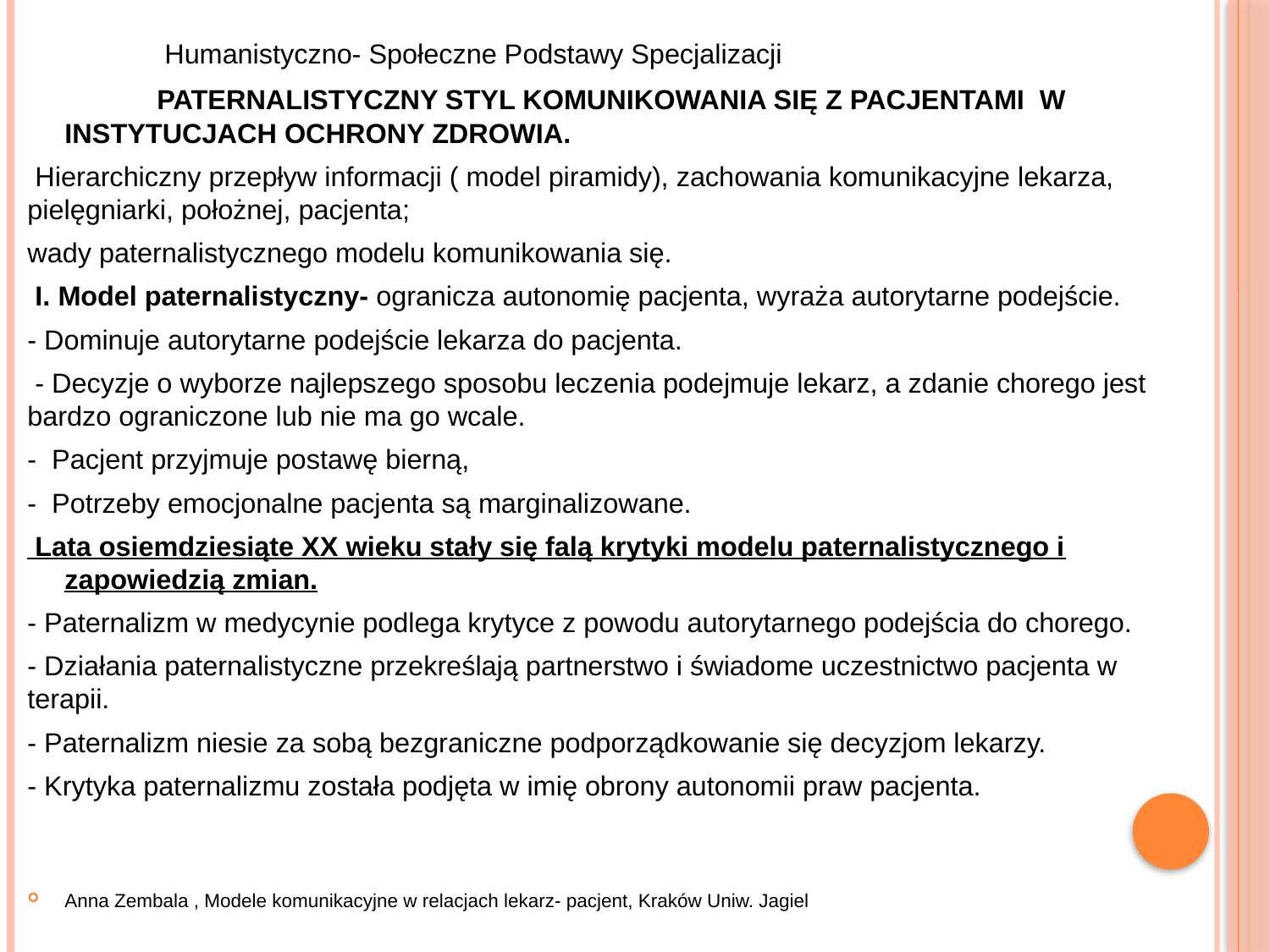

Humanistyczno- Społeczne Podstawy Specjalizacji
                 PATERNALISTYCZNY STYL KOMUNIKOWANIA SIĘ Z PACJENTAMI  W INSTYTUCJACH OCHRONY ZDROWIA.
 Hierarchiczny przepływ informacji ( model piramidy), zachowania komunikacyjne lekarza, pielęgniarki, położnej, pacjenta;
wady paternalistycznego modelu komunikowania się.
 I. Model paternalistyczny- ogranicza autonomię pacjenta, wyraża autorytarne podejście.
- Dominuje autorytarne podejście lekarza do pacjenta.
 - Decyzje o wyborze najlepszego sposobu leczenia podejmuje lekarz, a zdanie chorego jest bardzo ograniczone lub nie ma go wcale.
-  Pacjent przyjmuje postawę bierną,
-  Potrzeby emocjonalne pacjenta są marginalizowane.
 Lata osiemdziesiąte XX wieku stały się falą krytyki modelu paternalistycznego i zapowiedzią zmian.
- Paternalizm w medycynie podlega krytyce z powodu autorytarnego podejścia do chorego.
- Działania paternalistyczne przekreślają partnerstwo i świadome uczestnictwo pacjenta w terapii.
- Paternalizm niesie za sobą bezgraniczne podporządkowanie się decyzjom lekarzy.
- Krytyka paternalizmu została podjęta w imię obrony autonomii praw pacjenta.

Anna Zembala , Modele komunikacyjne w relacjach lekarz- pacjent, Kraków Uniw. Jagiel